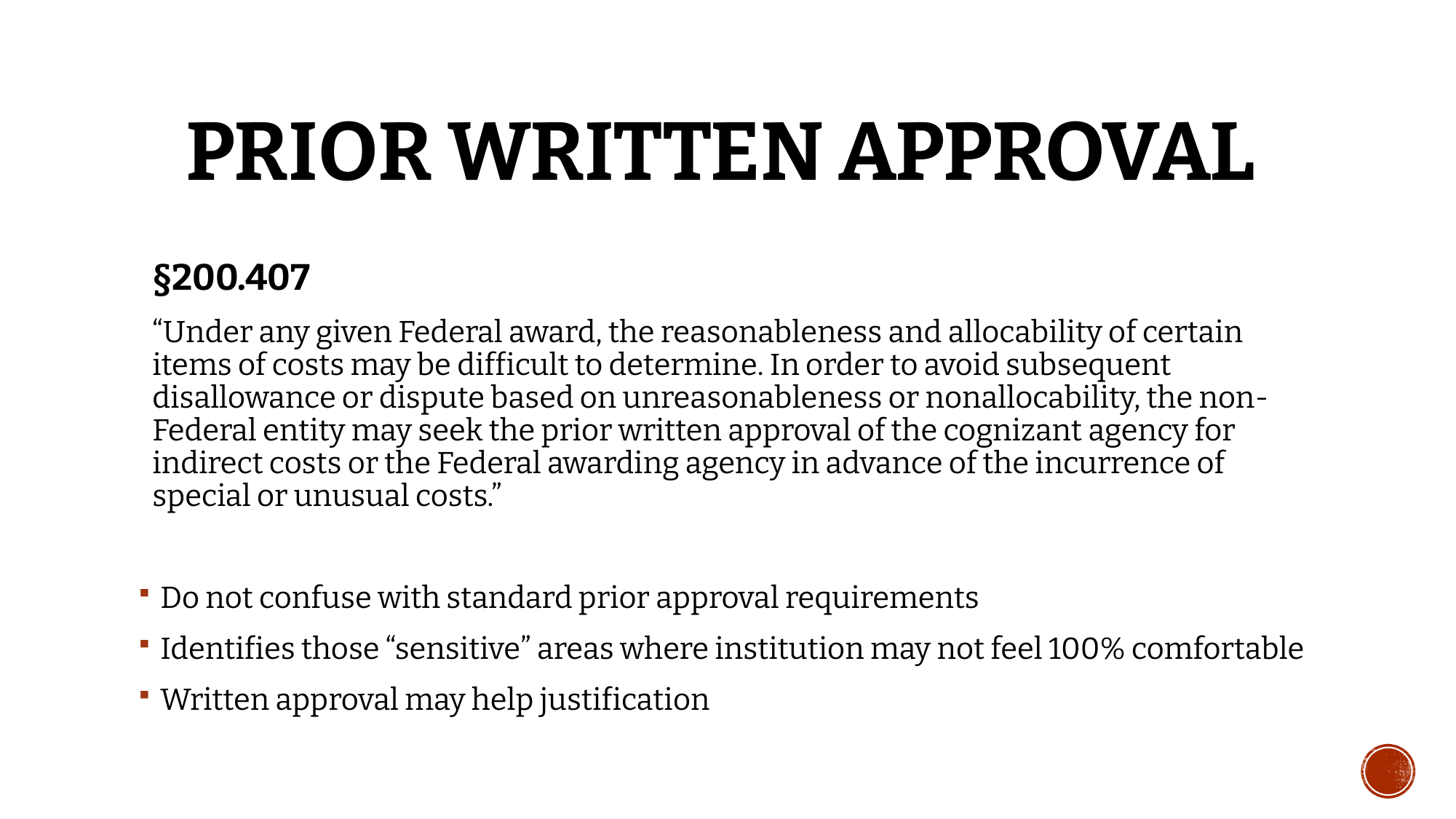

# Prior Written Approval
§200.407
“Under any given Federal award, the reasonableness and allocability of certain items of costs may be difficult to determine. In order to avoid subsequent disallowance or dispute based on unreasonableness or nonallocability, the non-Federal entity may seek the prior written approval of the cognizant agency for indirect costs or the Federal awarding agency in advance of the incurrence of special or unusual costs.”

Do not confuse with standard prior approval requirements
Identifies those “sensitive” areas where institution may not feel 100% comfortable
Written approval may help justification